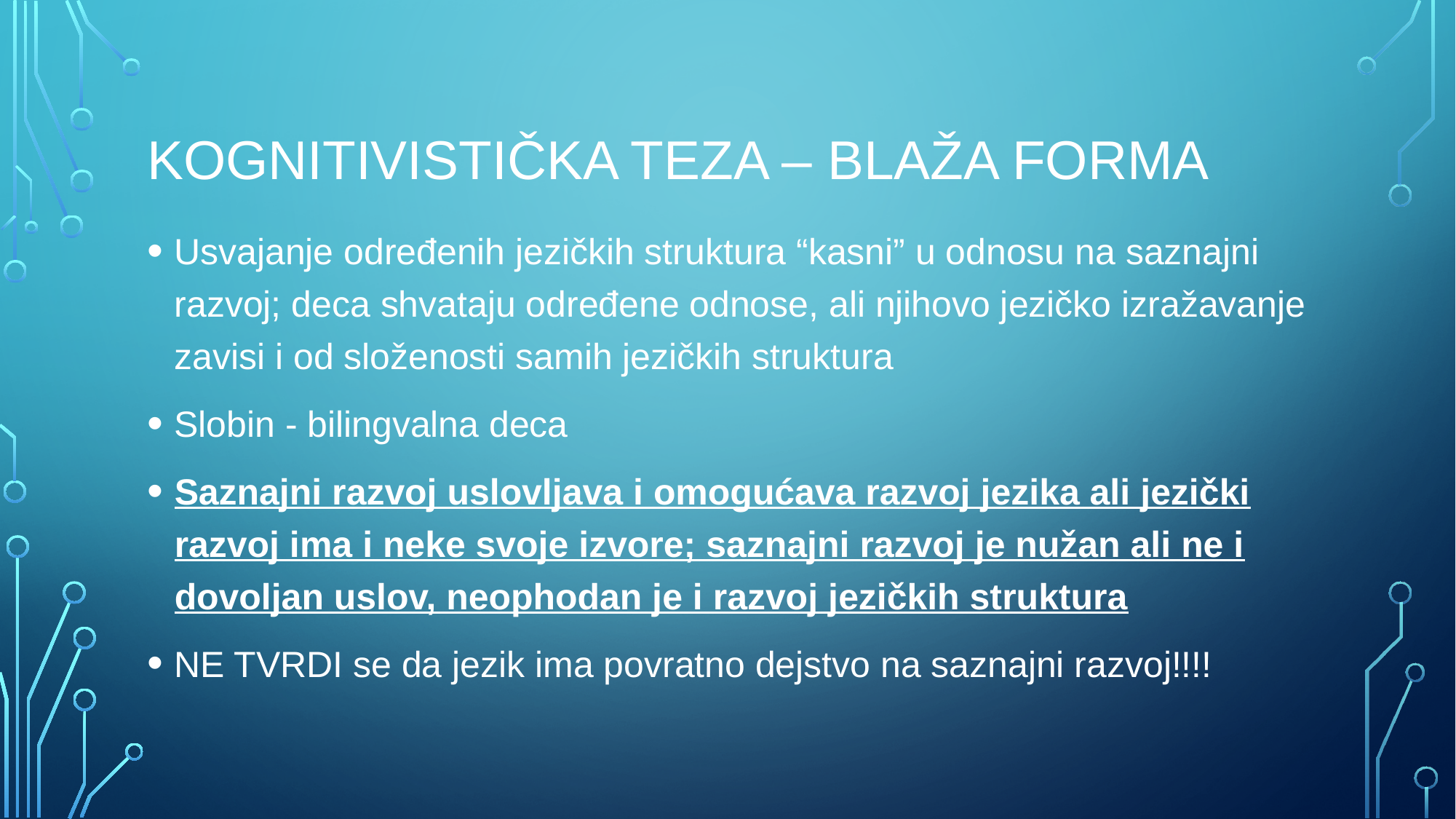

# Kognitivistička teza – blaža forma
Usvajanje određenih jezičkih struktura “kasni” u odnosu na saznajni razvoj; deca shvataju određene odnose, ali njihovo jezičko izražavanje zavisi i od složenosti samih jezičkih struktura
Slobin - bilingvalna deca
Saznajni razvoj uslovljava i omogućava razvoj jezika ali jezički razvoj ima i neke svoje izvore; saznajni razvoj je nužan ali ne i dovoljan uslov, neophodan je i razvoj jezičkih struktura
NE TVRDI se da jezik ima povratno dejstvo na saznajni razvoj!!!!